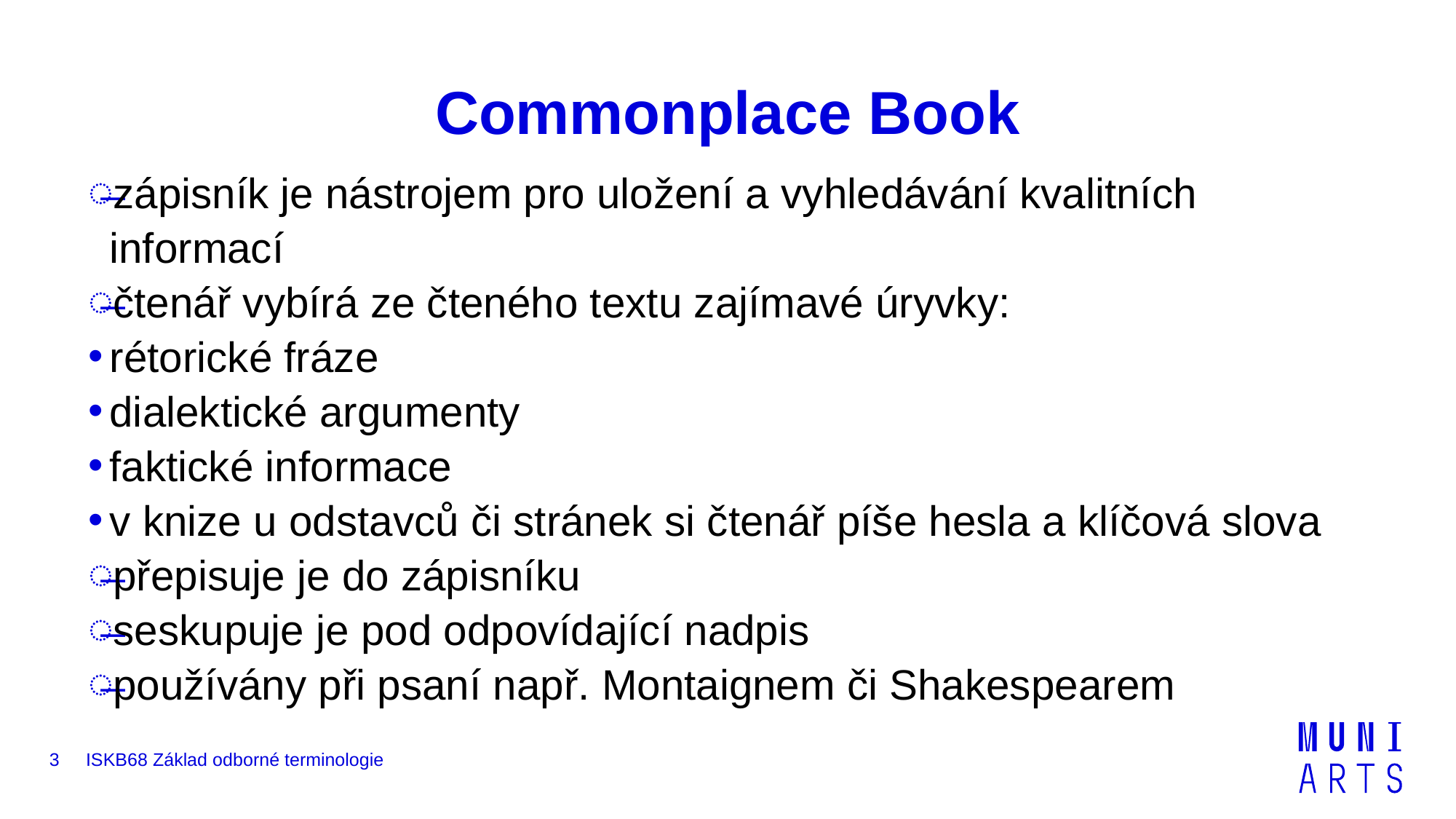

# Commonplace Book
zápisník je nástrojem pro uložení a vyhledávání kvalitních informací
čtenář vybírá ze čteného textu zajímavé úryvky:
rétorické fráze
dialektické argumenty
faktické informace
v knize u odstavců či stránek si čtenář píše hesla a klíčová slova
přepisuje je do zápisníku
seskupuje je pod odpovídající nadpis
používány při psaní např. Montaignem či Shakespearem
3
ISKB68 Základ odborné terminologie